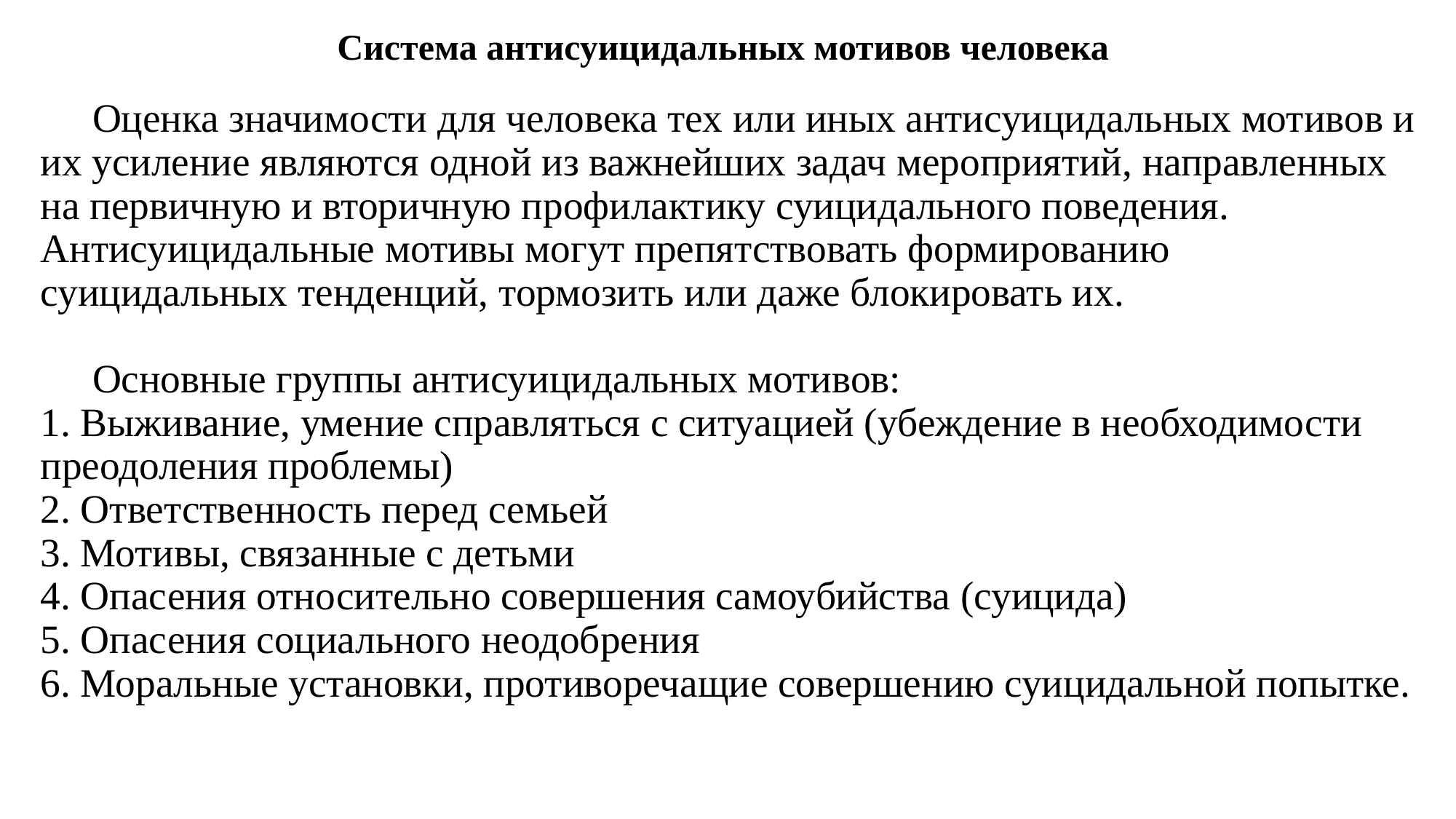

# Система антисуицидальных мотивов человека
Оценка значимости для человека тех или иных антисуицидальных мотивов и их усиление являются одной из важнейших задач мероприятий, направленных на первичную и вторичную профилактику суицидального поведения.
Антисуицидальные мотивы могут препятствовать формированию суицидальных тенденций, тормозить или даже блокировать их.

Основные группы антисуицидальных мотивов:
1. Выживание, умение справляться с ситуацией (убеждение в необходимости преодоления проблемы)
2. Ответственность перед семьей
3. Мотивы, связанные с детьми
4. Опасения относительно совершения самоубийства (суицида)
5. Опасения социального неодобрения
6. Моральные установки, противоречащие совершению суицидальной попытке.